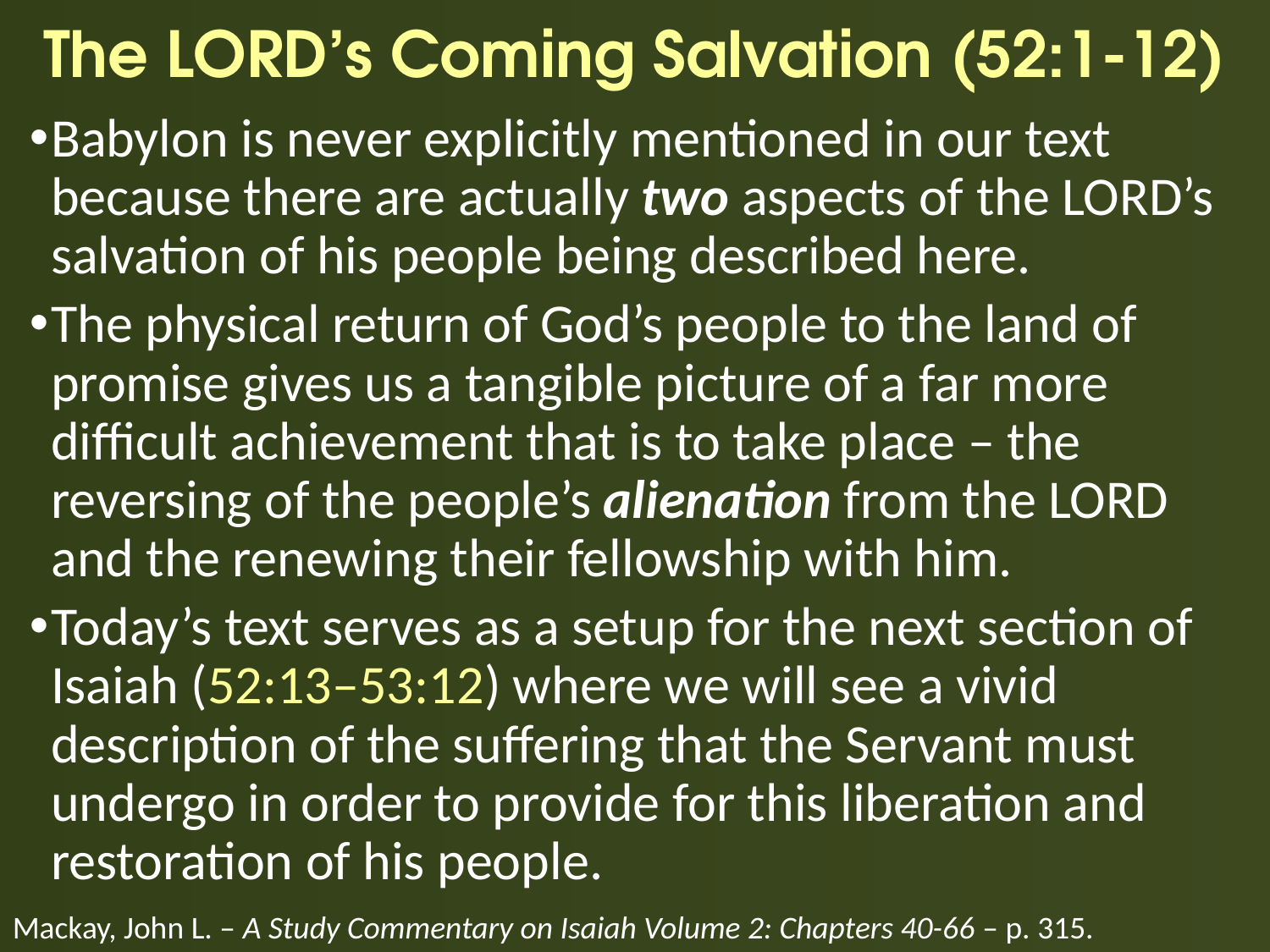

# The LORD’s Coming Salvation (52:1-12)
Babylon is never explicitly mentioned in our text because there are actually two aspects of the LORD’s salvation of his people being described here.
The physical return of God’s people to the land of promise gives us a tangible picture of a far more difficult achievement that is to take place – the reversing of the people’s alienation from the LORD and the renewing their fellowship with him.
Today’s text serves as a setup for the next section of Isaiah (52:13–53:12) where we will see a vivid description of the suffering that the Servant must undergo in order to provide for this liberation and restoration of his people.
Mackay, John L. – A Study Commentary on Isaiah Volume 2: Chapters 40-66 – p. 315.